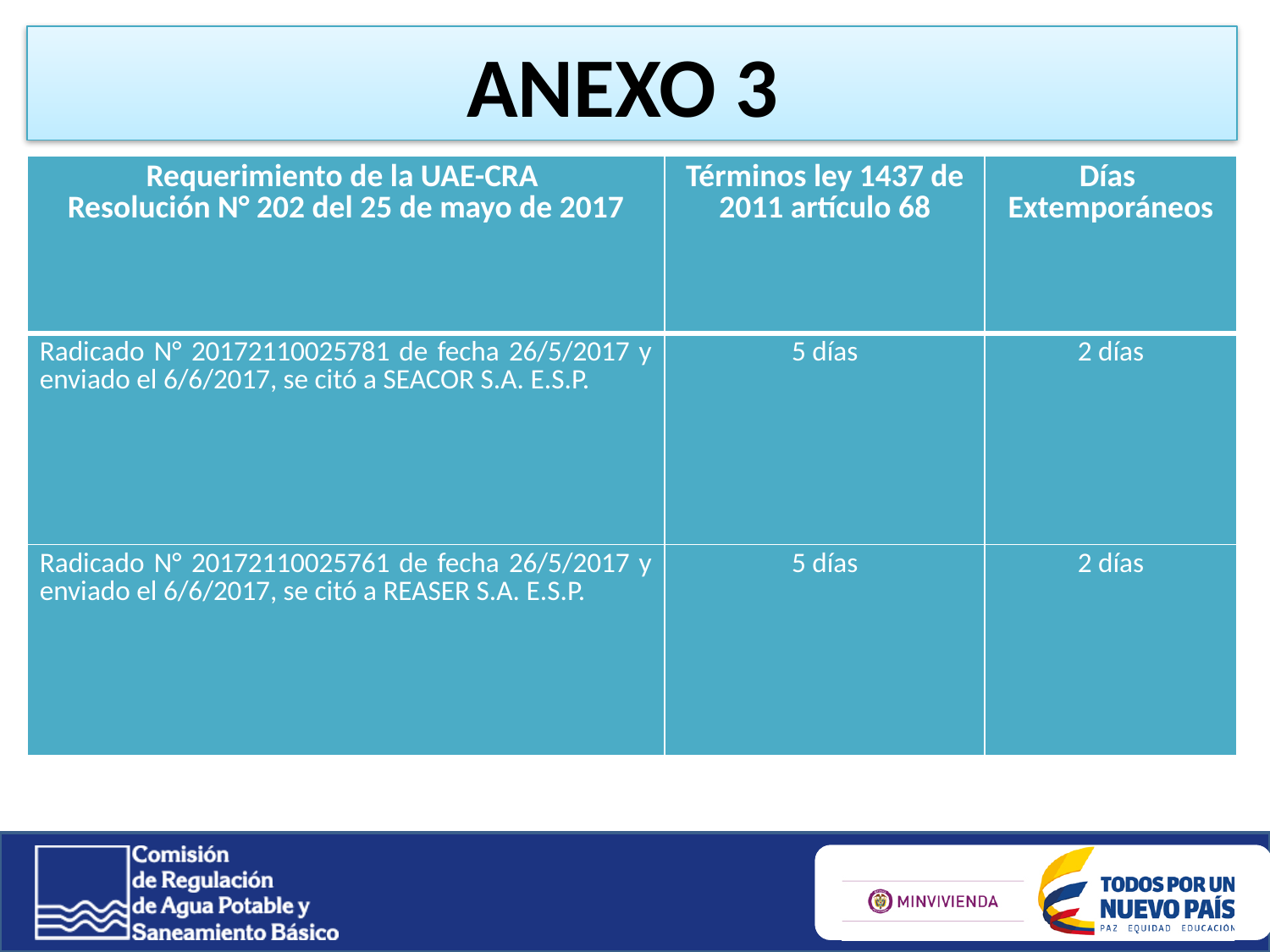

ANEXO 3
| Requerimiento de la UAE-CRA Resolución N° 202 del 25 de mayo de 2017 | Términos ley 1437 de 2011 artículo 68 | Días Extemporáneos |
| --- | --- | --- |
| Radicado N° 20172110025781 de fecha 26/5/2017 y enviado el 6/6/2017, se citó a SEACOR S.A. E.S.P. | 5 días | 2 días |
| Radicado N° 20172110025761 de fecha 26/5/2017 y enviado el 6/6/2017, se citó a REASER S.A. E.S.P. | 5 días | 2 días |